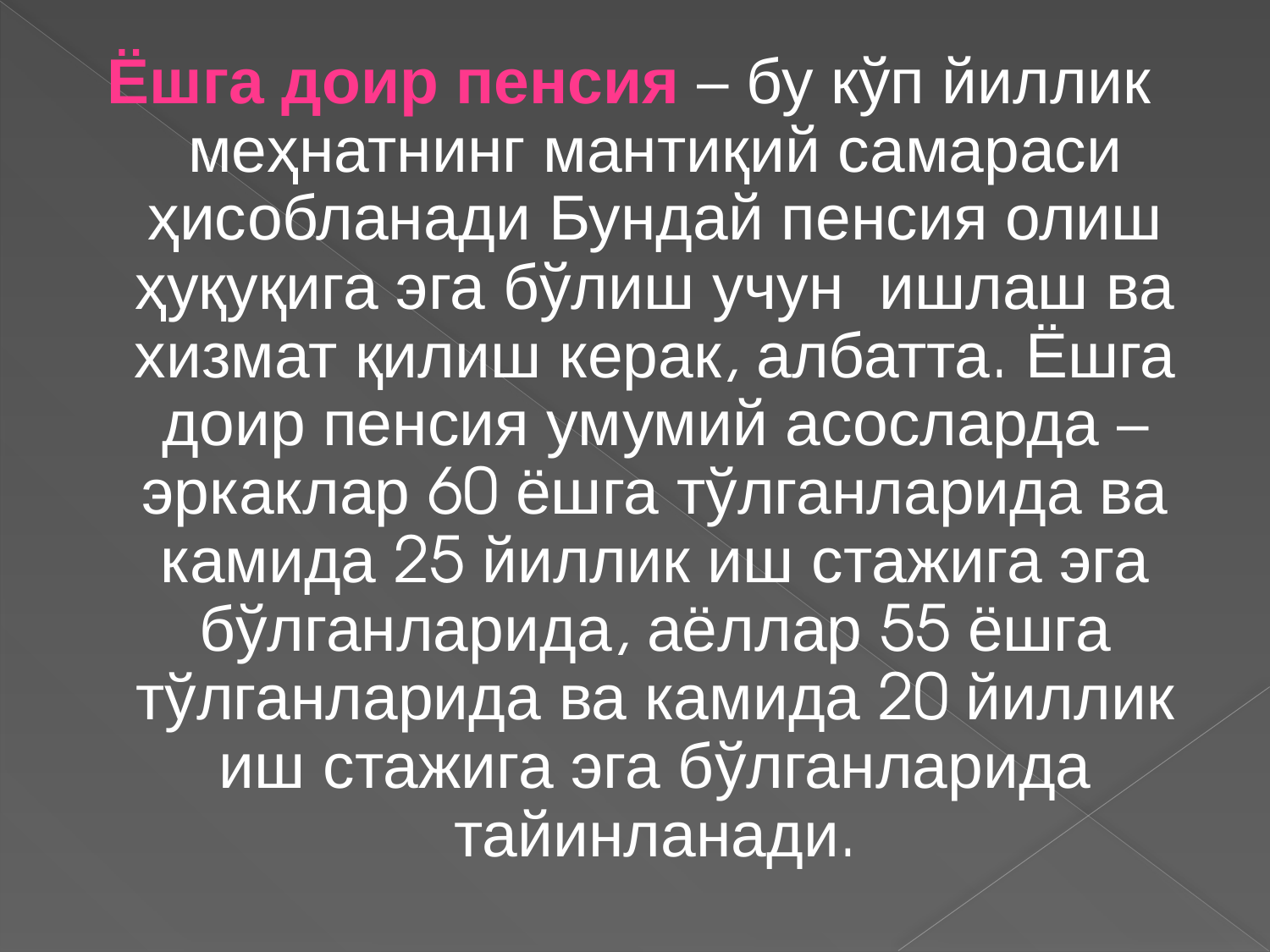

Ёшга доир пенсия – бу кўп йиллик меҳнатнинг мантиқий самараси ҳисобланади Бундай пенсия олиш ҳуқуқига эга бўлиш учун  ишлаш ва хизмат қилиш керак, албатта. Ёшга доир пенсия умумий асосларда – эркаклар 60 ёшга тўлганларида ва камида 25 йиллик иш стажига эга бўлганларида, аёллар 55 ёшга тўлганларида ва камида 20 йиллик иш стажига эга бўлганларида тайинланади.